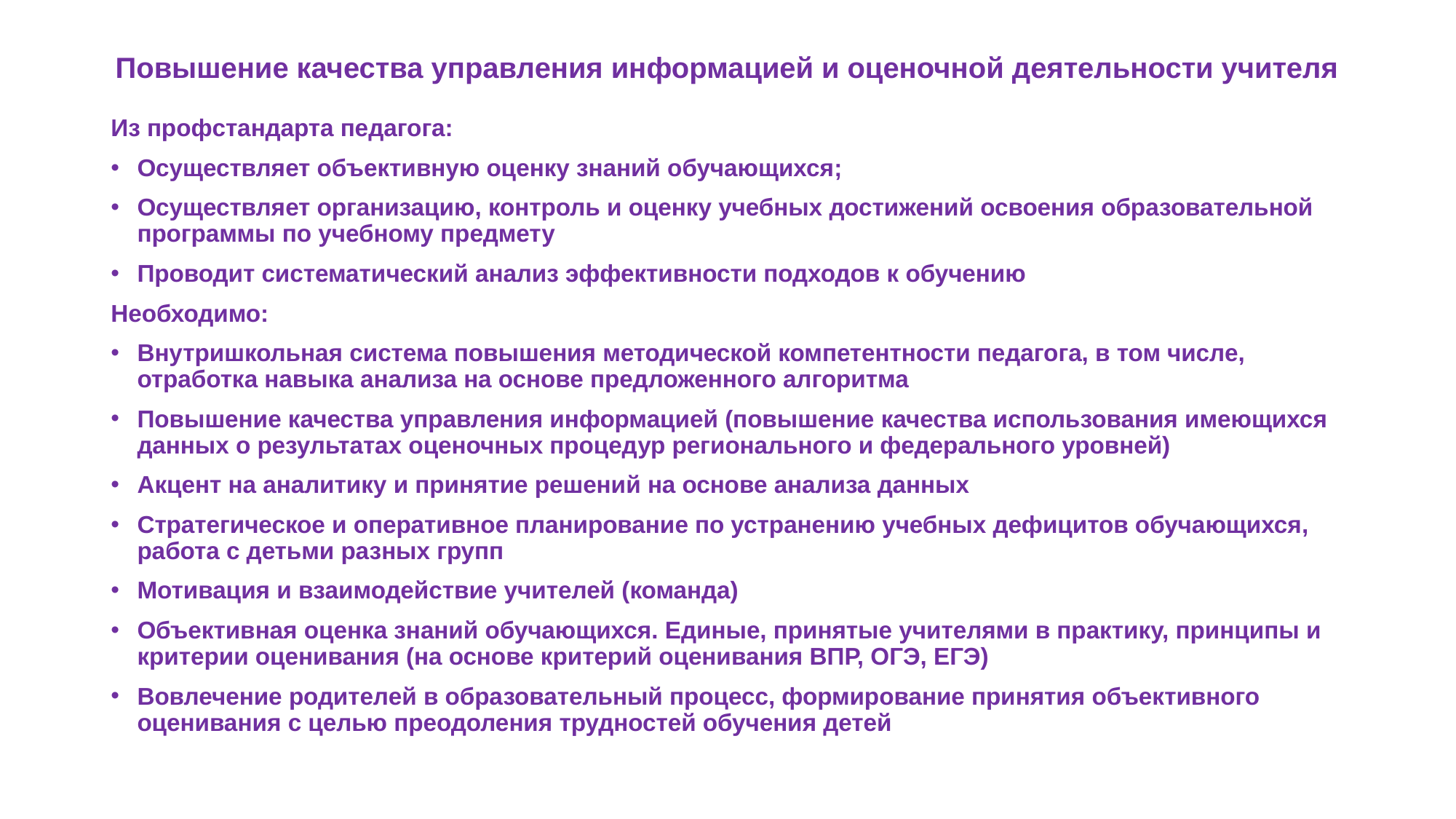

# Повышение качества управления информацией и оценочной деятельности учителя
Из профстандарта педагога:
Осуществляет объективную оценку знаний обучающихся;
Осуществляет организацию, контроль и оценку учебных достижений освоения образовательной программы по учебному предмету
Проводит систематический анализ эффективности подходов к обучению
Необходимо:
Внутришкольная система повышения методической компетентности педагога, в том числе, отработка навыка анализа на основе предложенного алгоритма
Повышение качества управления информацией (повышение качества использования имеющихся данных о результатах оценочных процедур регионального и федерального уровней)
Акцент на аналитику и принятие решений на основе анализа данных
Стратегическое и оперативное планирование по устранению учебных дефицитов обучающихся, работа с детьми разных групп
Мотивация и взаимодействие учителей (команда)
Объективная оценка знаний обучающихся. Единые, принятые учителями в практику, принципы и критерии оценивания (на основе критерий оценивания ВПР, ОГЭ, ЕГЭ)
Вовлечение родителей в образовательный процесс, формирование принятия объективного оценивания с целью преодоления трудностей обучения детей